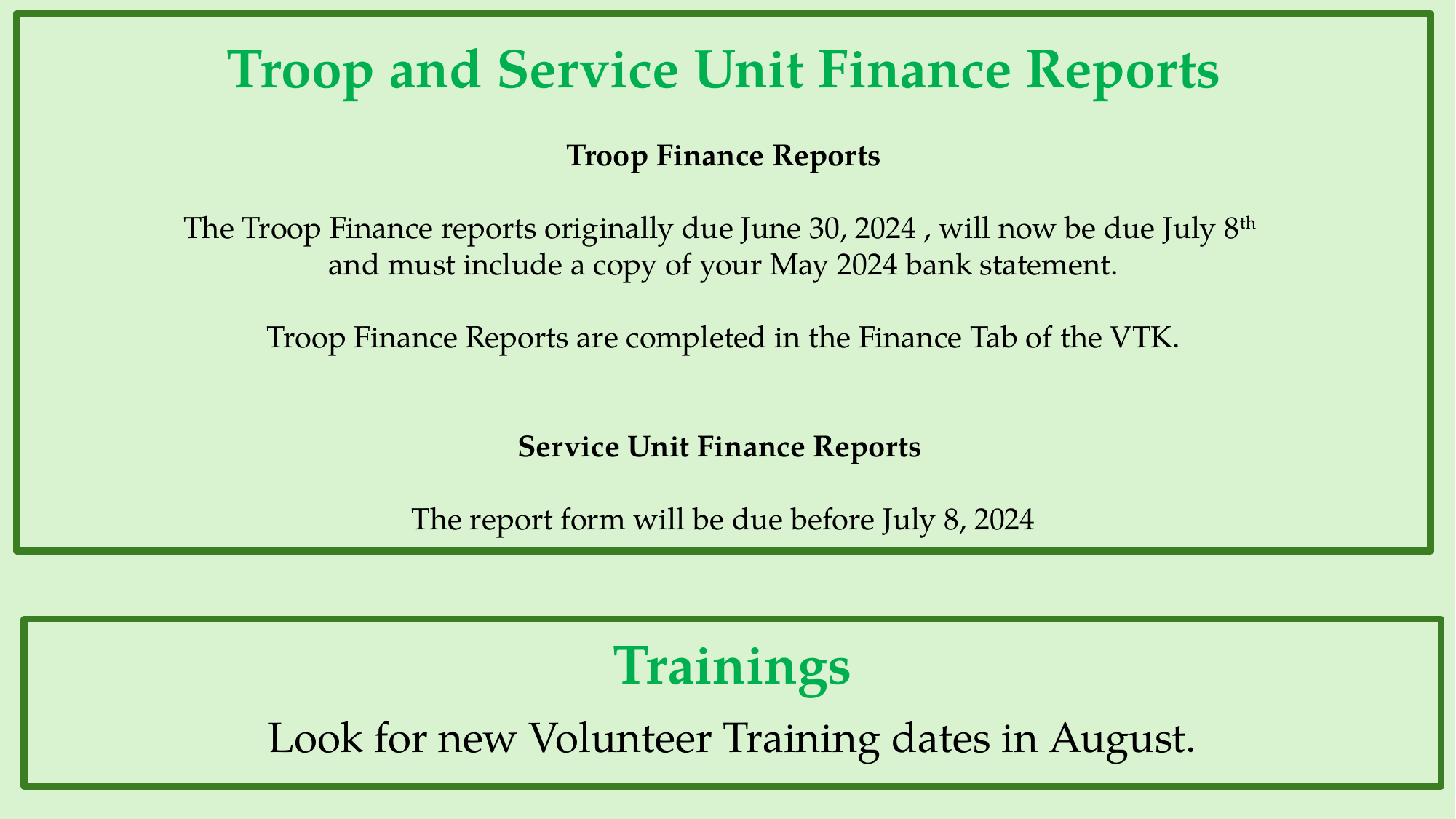

Troop and Service Unit Finance Reports

Troop Finance Reports

The Troop Finance reports originally due June 30, 2024 , will now be due July 8th
and must include a copy of your May 2024 bank statement.

Troop Finance Reports are completed in the Finance Tab of the VTK.

Service Unit Finance Reports

The report form will be due before July 8, 2024

Trainings
Look for new Volunteer Training dates in August.